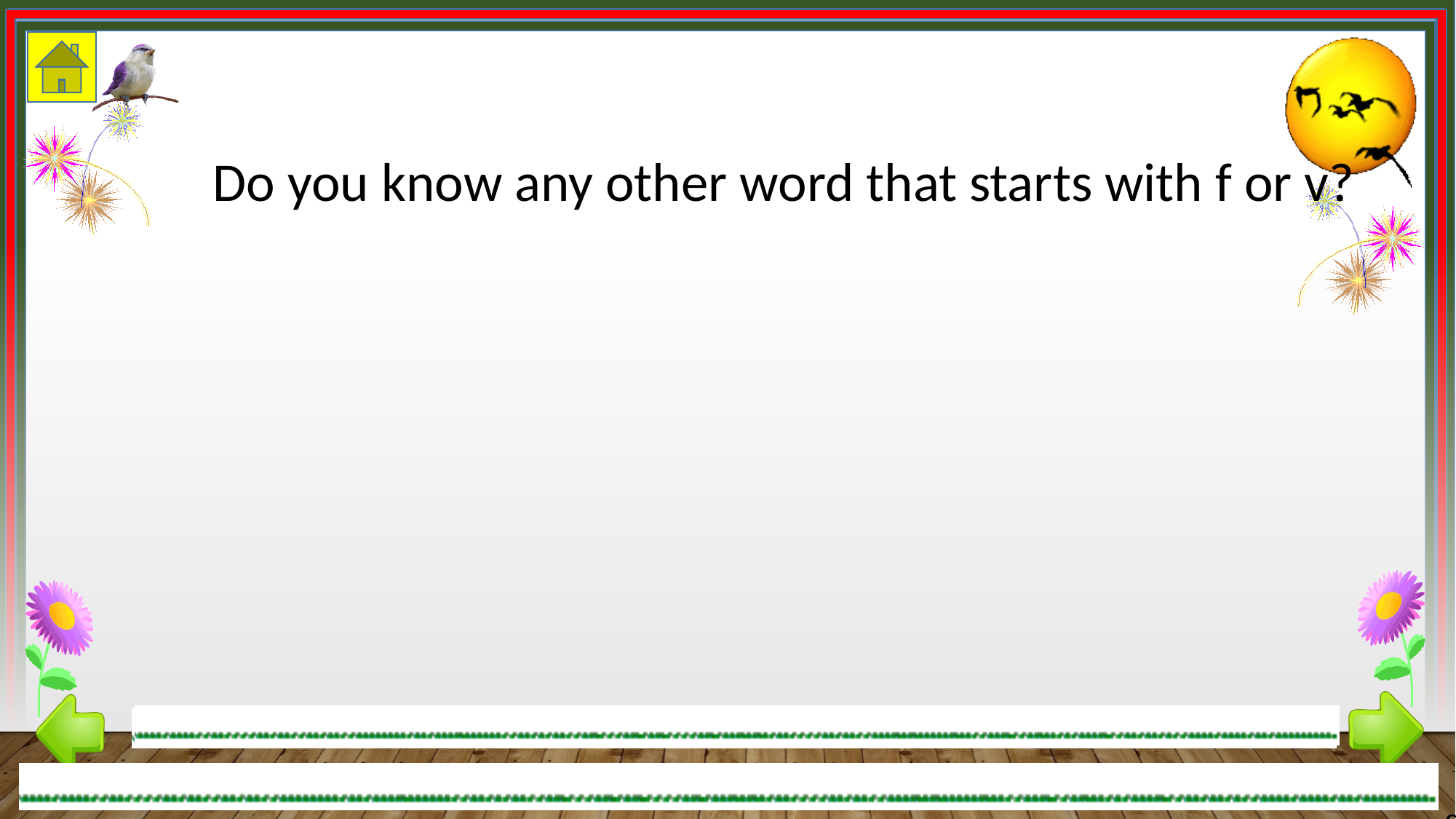

Do you know any other word that starts with f or v?